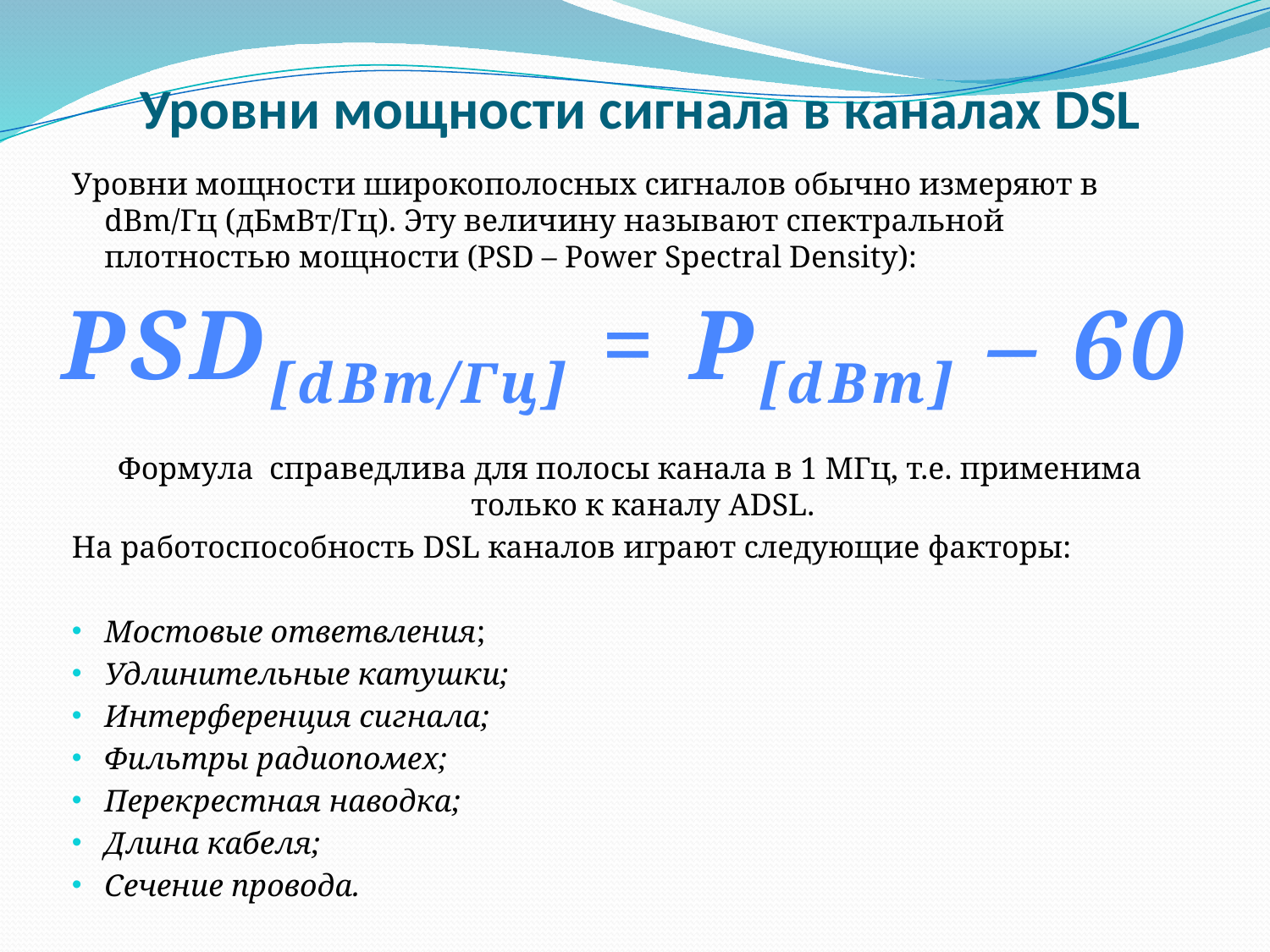

# Уровни мощности сигнала в каналах DSL
Уровни мощности широкополосных сигналов обычно измеряют в dBm/Гц (дБмВт/Гц). Эту величину называют спектральной плотностью мощности (PSD – Power Spectral Density):

Формула  справедлива для полосы канала в 1 МГц, т.е. применима только к каналу ADSL.
На работоспособность DSL каналов играют следующие факторы:

Мостовые ответвления;
Удлинительные катушки;
Интерференция сигнала;
Фильтры радиопомех;
Перекрестная наводка;
Длина кабеля;
Сечение провода.

PSD[dBm/Гц] = P[dBm] – 60